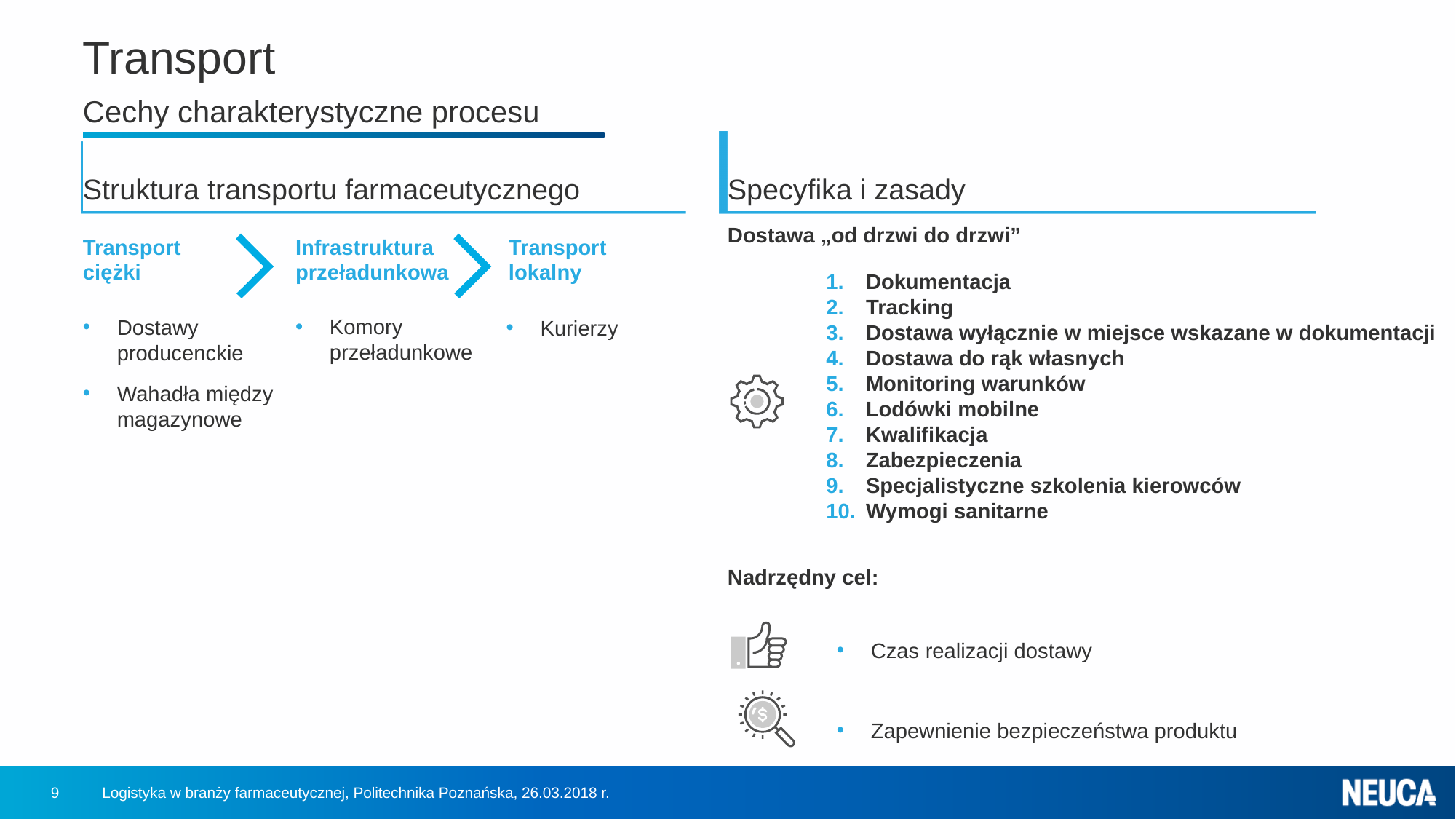

# Transport Cechy charakterystyczne procesu
Specyfika i zasady
Struktura transportu farmaceutycznego
Dostawa „od drzwi do drzwi”
Dokumentacja
Tracking
Dostawa wyłącznie w miejsce wskazane w dokumentacji
Dostawa do rąk własnych
Monitoring warunków
Lodówki mobilne
Kwalifikacja
Zabezpieczenia
Specjalistyczne szkolenia kierowców
Wymogi sanitarne

Nadrzędny cel:

Czas realizacji dostawy

Zapewnienie bezpieczeństwa produktu
Transport
ciężki
Infrastruktura przeładunkowa
Transport lokalny

Komory przeładunkowe
Dostawy producenckie
Wahadła między magazynowe
Kurierzy

9
Logistyka w branży farmaceutycznej, Politechnika Poznańska, 26.03.2018 r.